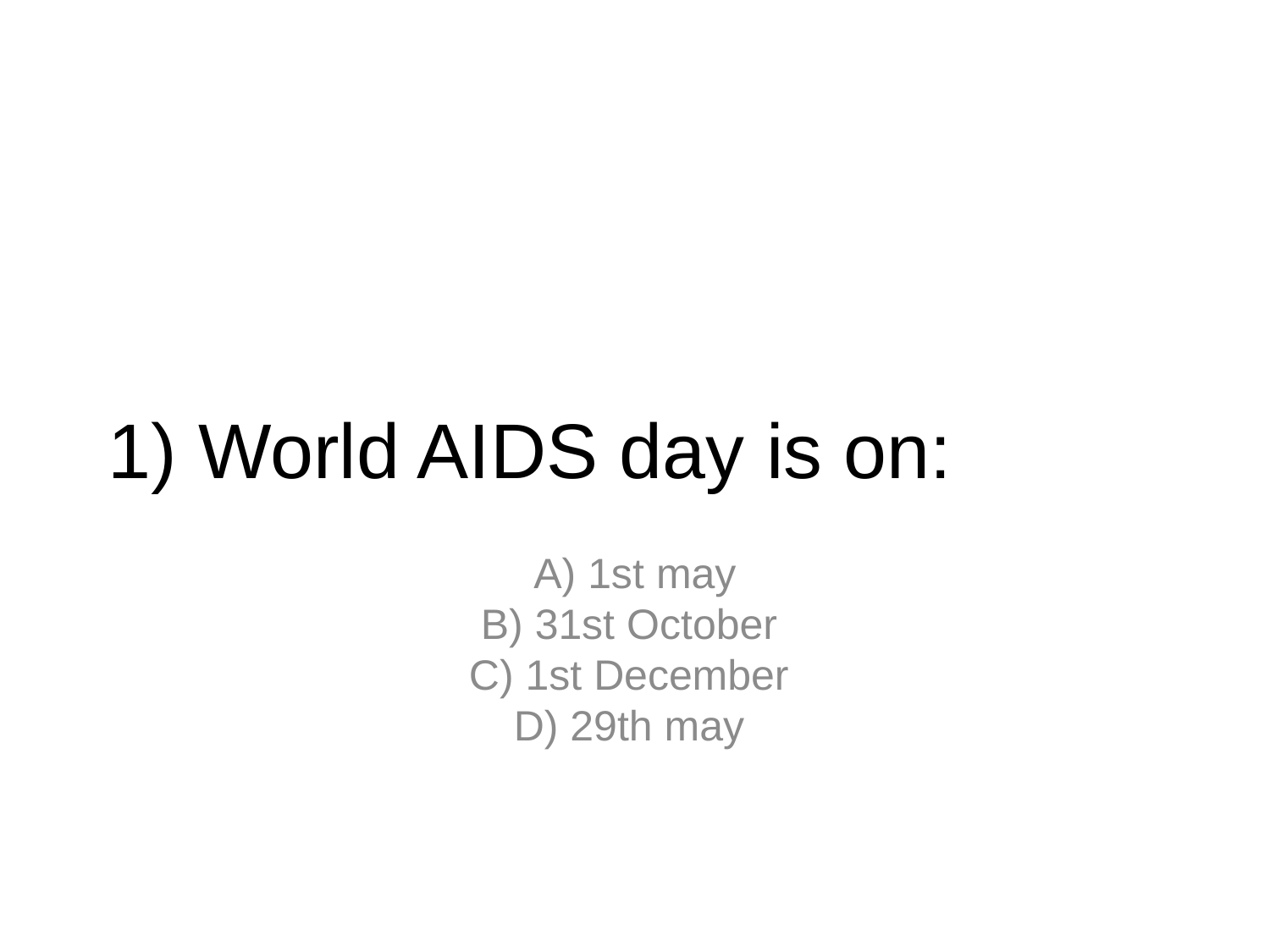

# 1) World AIDS day is on:
A) 1st may
B) 31st October
C) 1st December
D) 29th may